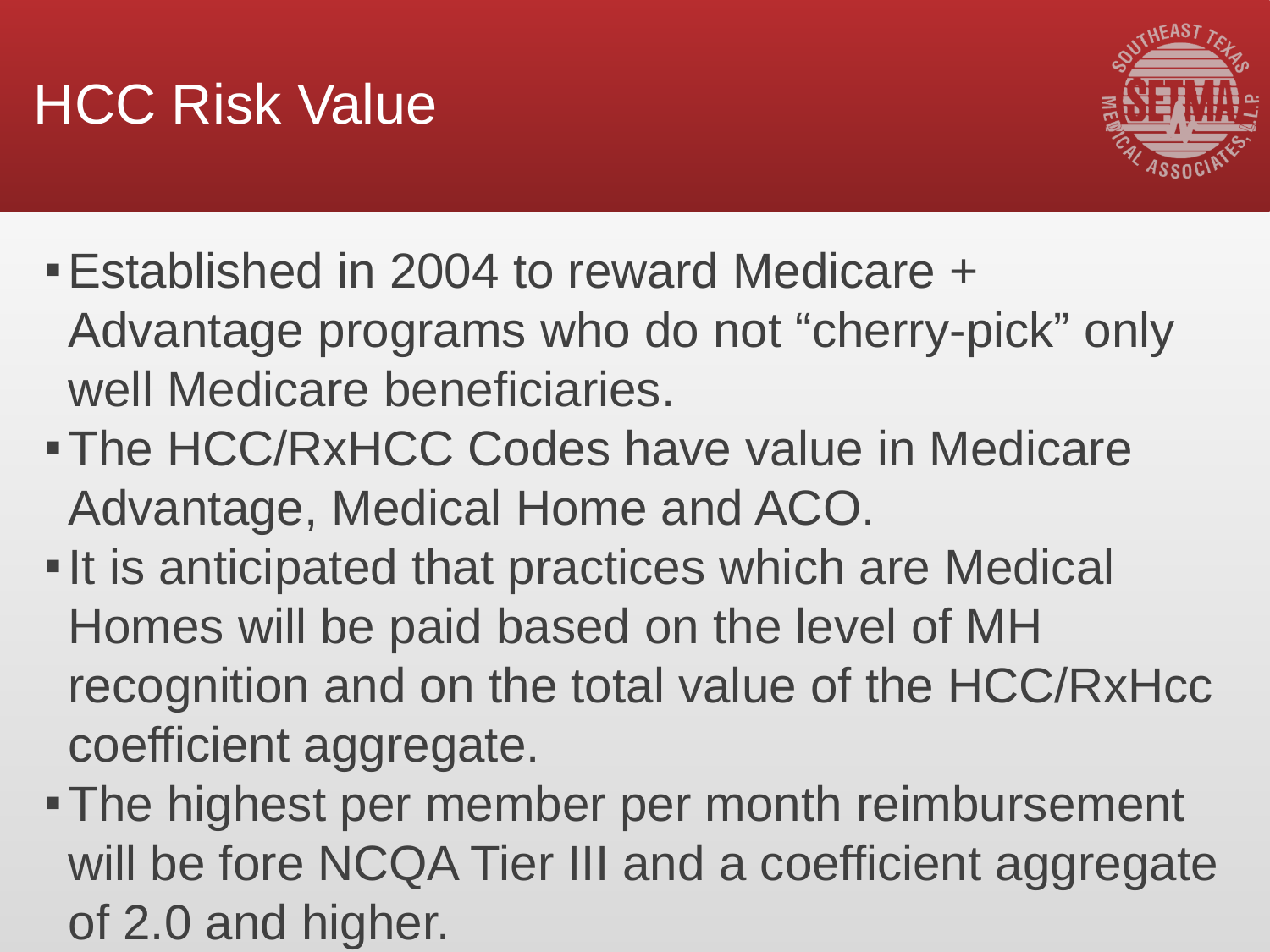

# HCC Risk Value
Established in 2004 to reward Medicare + Advantage programs who do not “cherry-pick” only well Medicare beneficiaries.
The HCC/RxHCC Codes have value in Medicare Advantage, Medical Home and ACO.
It is anticipated that practices which are Medical Homes will be paid based on the level of MH recognition and on the total value of the HCC/RxHcc coefficient aggregate.
The highest per member per month reimbursement will be fore NCQA Tier III and a coefficient aggregate of 2.0 and higher.